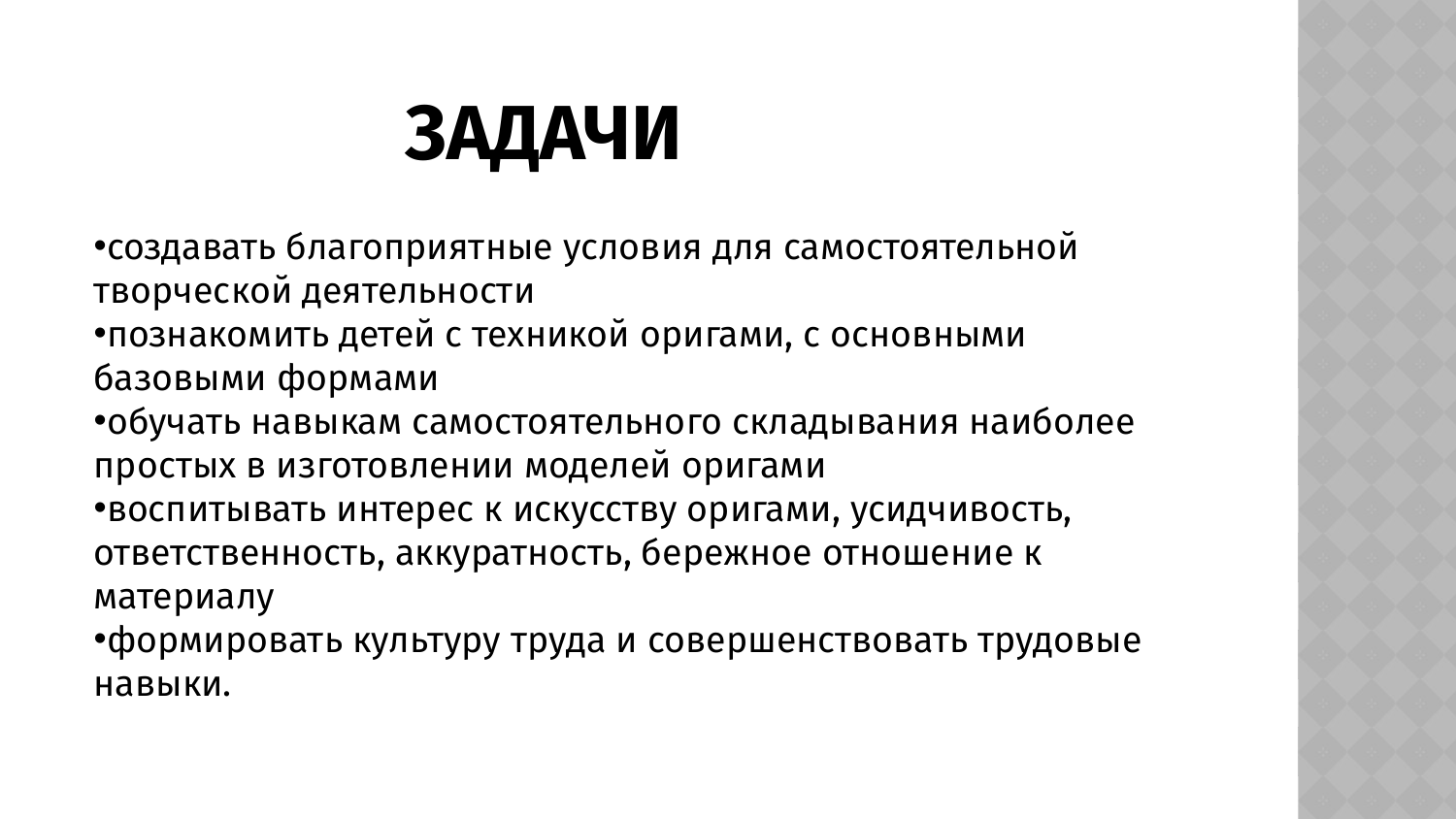

# Задачи
создавать благоприятные условия для самостоятельной творческой деятельности
познакомить детей с техникой оригами, с основными базовыми формами
обучать навыкам самостоятельного складывания наиболее простых в изготовлении моделей оригами
воспитывать интерес к искусству оригами, усидчивость, ответственность, аккуратность, бережное отношение к материалу
формировать культуру труда и совершенствовать трудовые навыки.